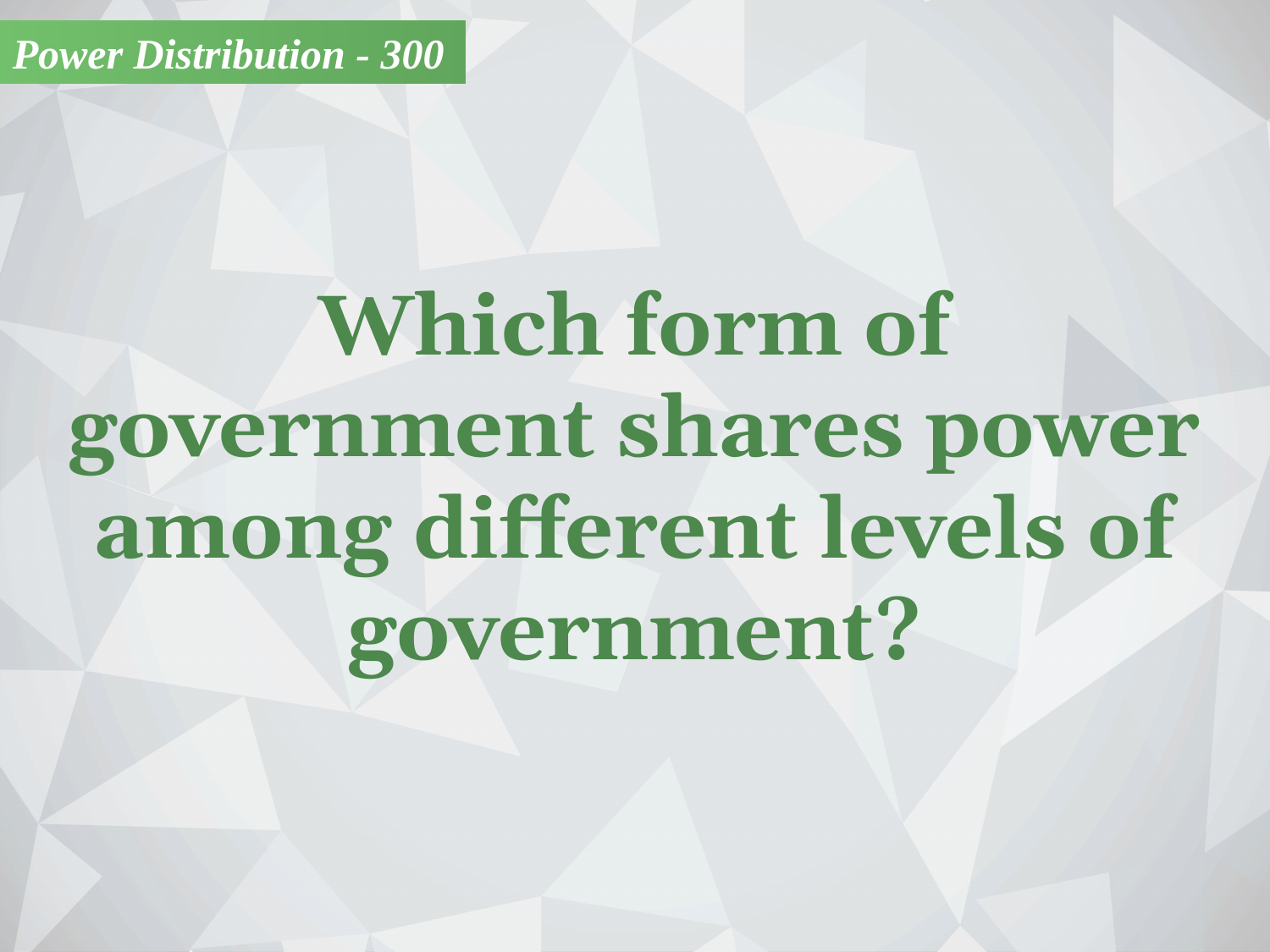

Power Distribution - 300
Which form of
government shares power among different levels of government?